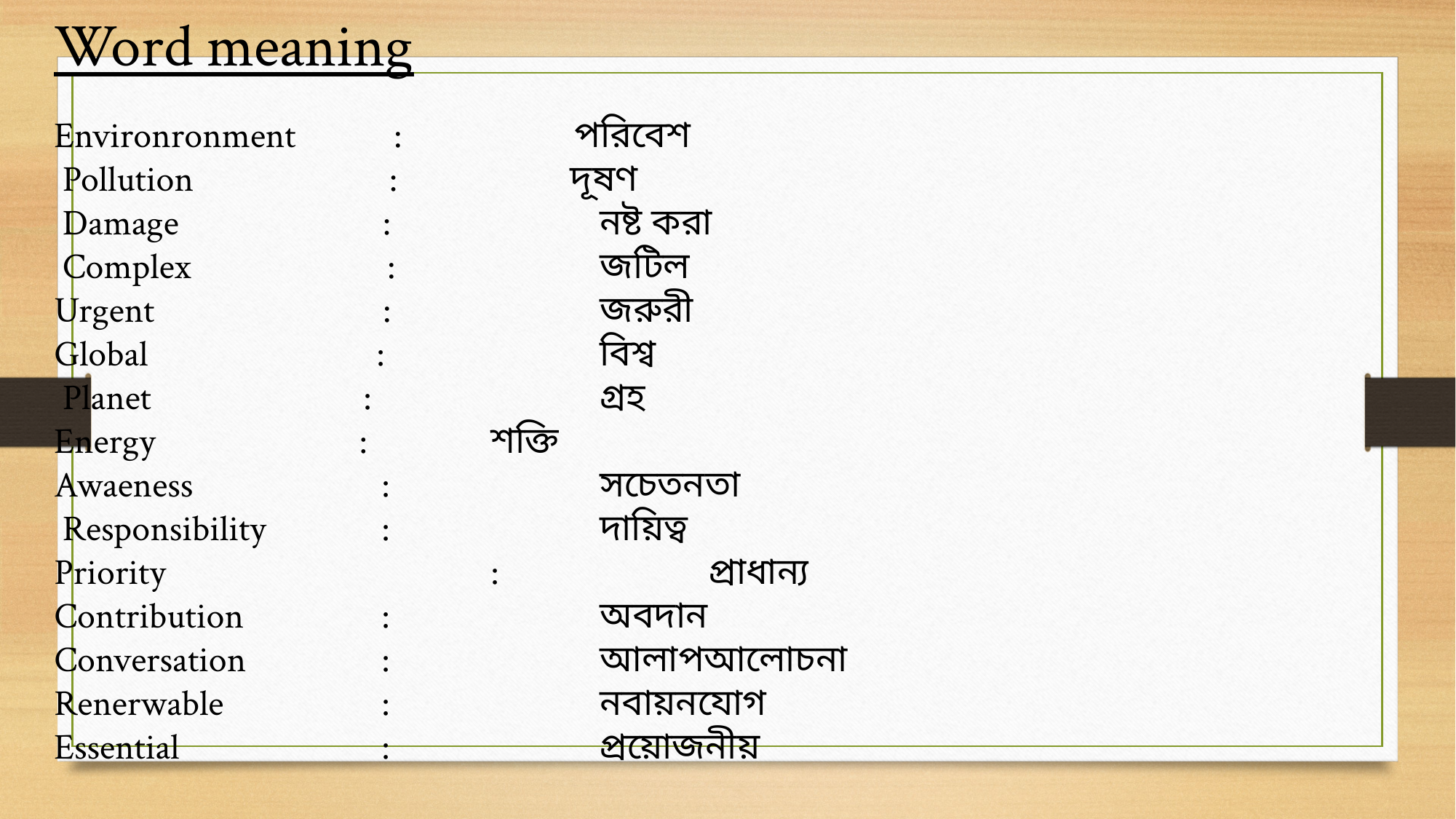

Word meaning

Environronment            :                     পরিবেশ
 Pollution                        :                     দূষণ
 Damage                         : 		নষ্ট করা
 Complex                        :		জটিল
Urgent                            :  		জরুরী
Global                            : 		বিশ্ব
 Planet                          :  		গ্রহ
Energy                         : 		শক্তি
Awaeness		: 		সচেতনতা
 Responsibility		: 		দায়িত্ব
Priority			: 		প্রাধান্য
Contribution		:		অবদান
Conversation		: 		আলাপআলোচনা
Renerwable		: 		নবায়নযোগ
Essential		: 		প্রয়োজনীয়